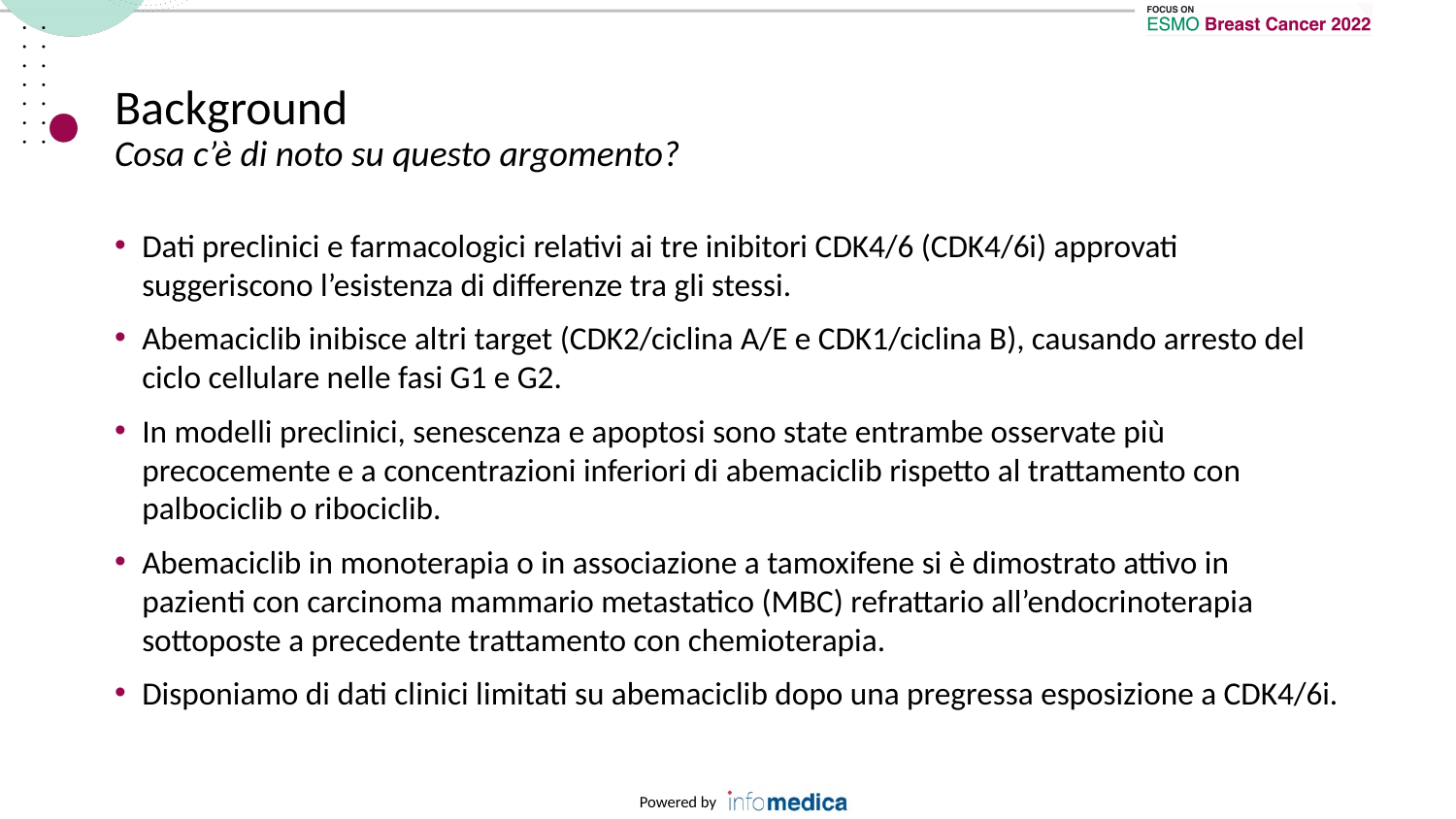

# Background Cosa c’è di noto su questo argomento?
Dati preclinici e farmacologici relativi ai tre inibitori CDK4/6 (CDK4/6i) approvati suggeriscono l’esistenza di differenze tra gli stessi.
Abemaciclib inibisce altri target (CDK2/ciclina A/E e CDK1/ciclina B), causando arresto del ciclo cellulare nelle fasi G1 e G2.
In modelli preclinici, senescenza e apoptosi sono state entrambe osservate più precocemente e a concentrazioni inferiori di abemaciclib rispetto al trattamento con palbociclib o ribociclib.
Abemaciclib in monoterapia o in associazione a tamoxifene si è dimostrato attivo in pazienti con carcinoma mammario metastatico (MBC) refrattario all’endocrinoterapia sottoposte a precedente trattamento con chemioterapia.
Disponiamo di dati clinici limitati su abemaciclib dopo una pregressa esposizione a CDK4/6i.